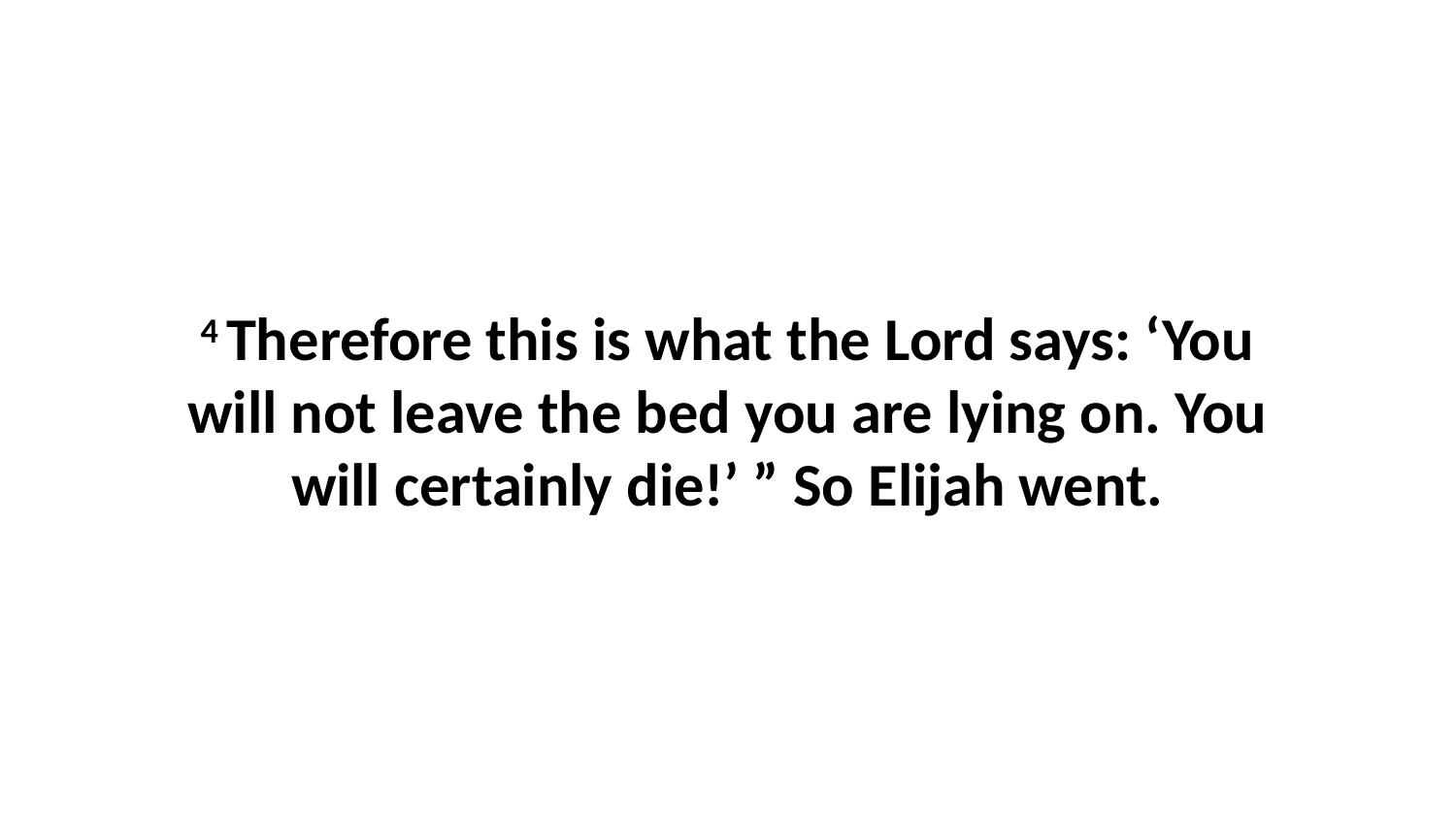

4 Therefore this is what the Lord says: ‘You will not leave the bed you are lying on. You will certainly die!’ ” So Elijah went.